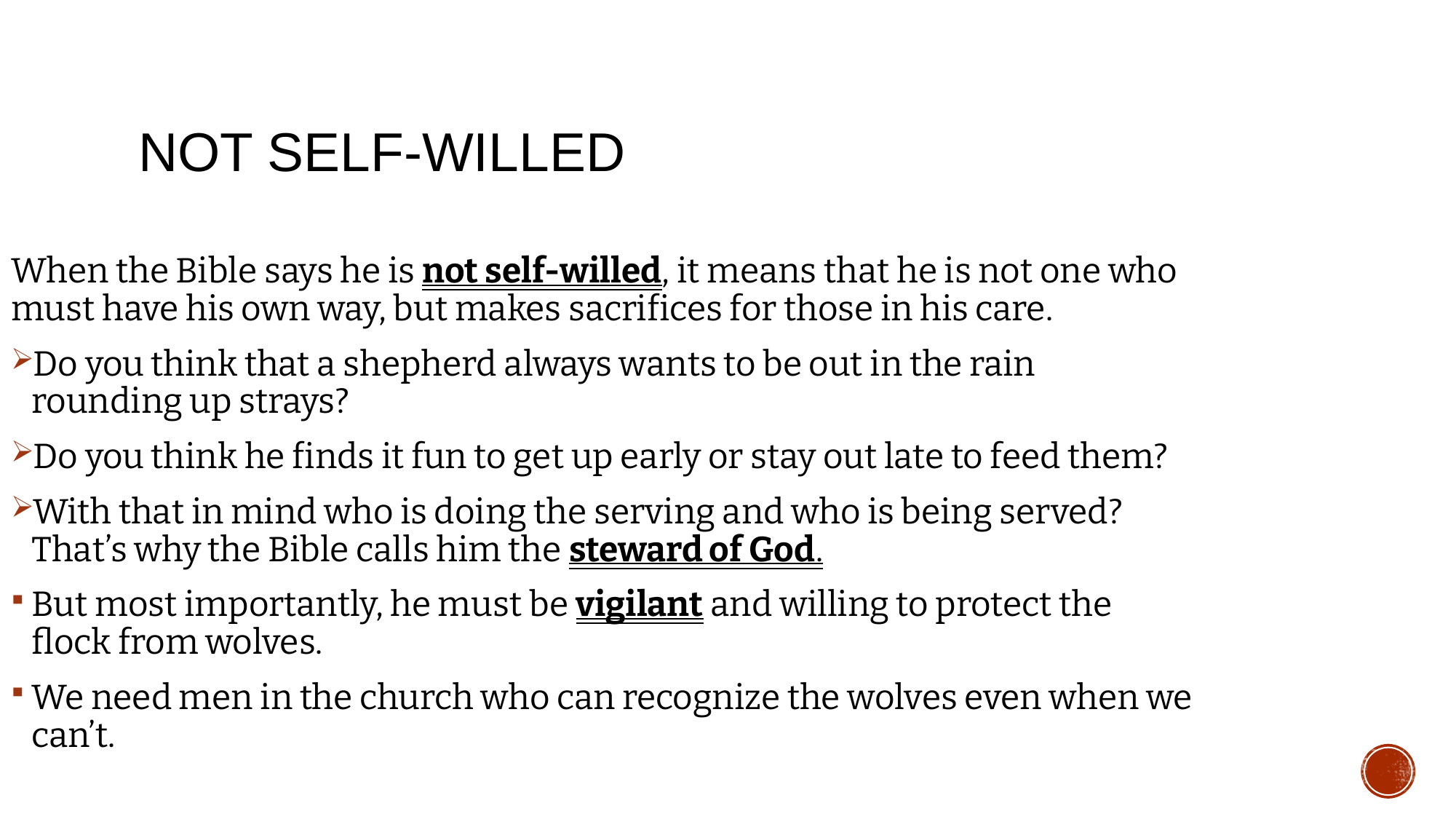

# Not Self-Willed
When the Bible says he is not self-willed, it means that he is not one who must have his own way, but makes sacrifices for those in his care.
Do you think that a shepherd always wants to be out in the rain rounding up strays?
Do you think he finds it fun to get up early or stay out late to feed them?
With that in mind who is doing the serving and who is being served? That’s why the Bible calls him the steward of God.
But most importantly, he must be vigilant and willing to protect the flock from wolves.
We need men in the church who can recognize the wolves even when we can’t.